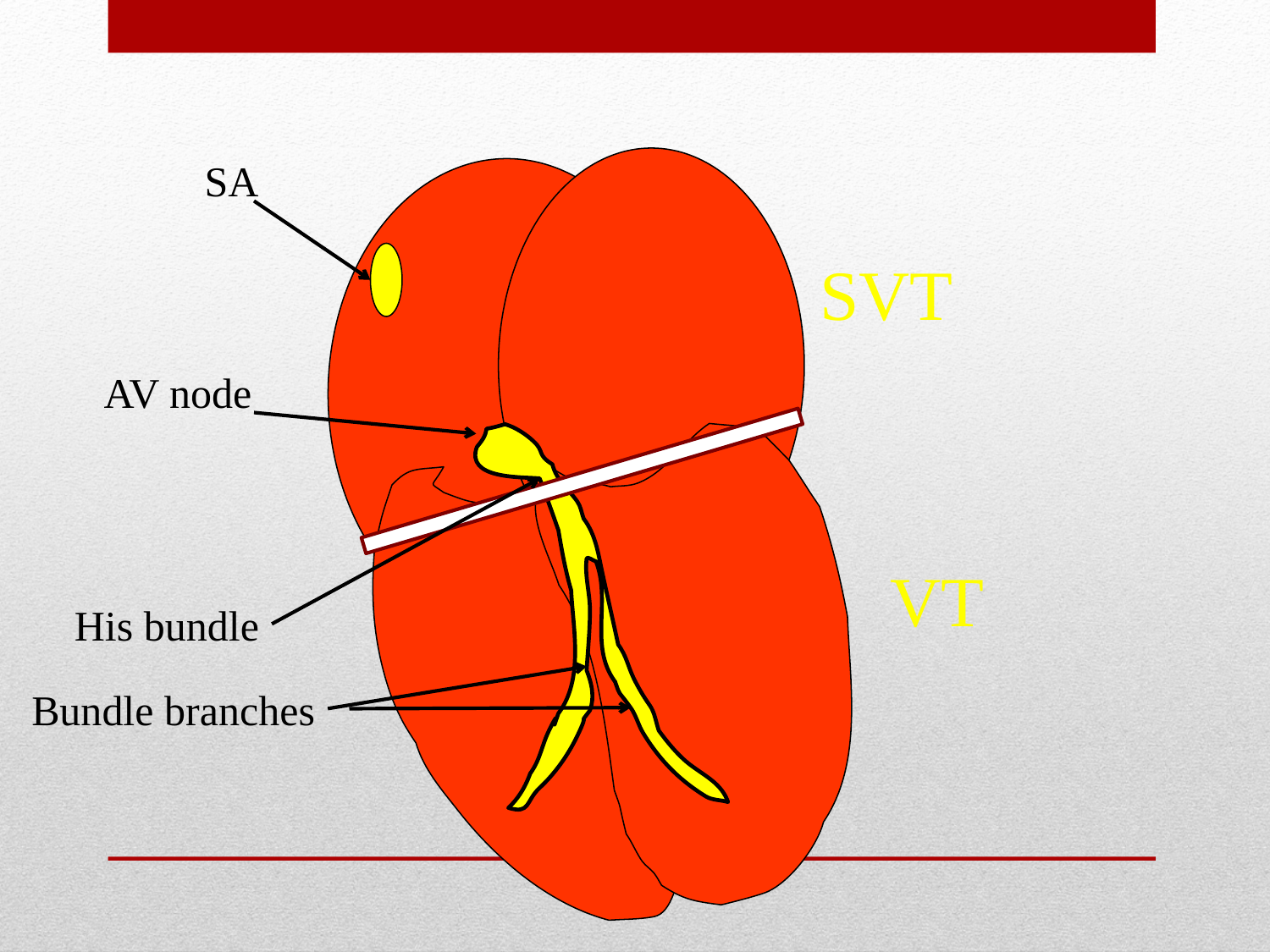

SA

SVT
AV node

VT
His bundle
Bundle branches